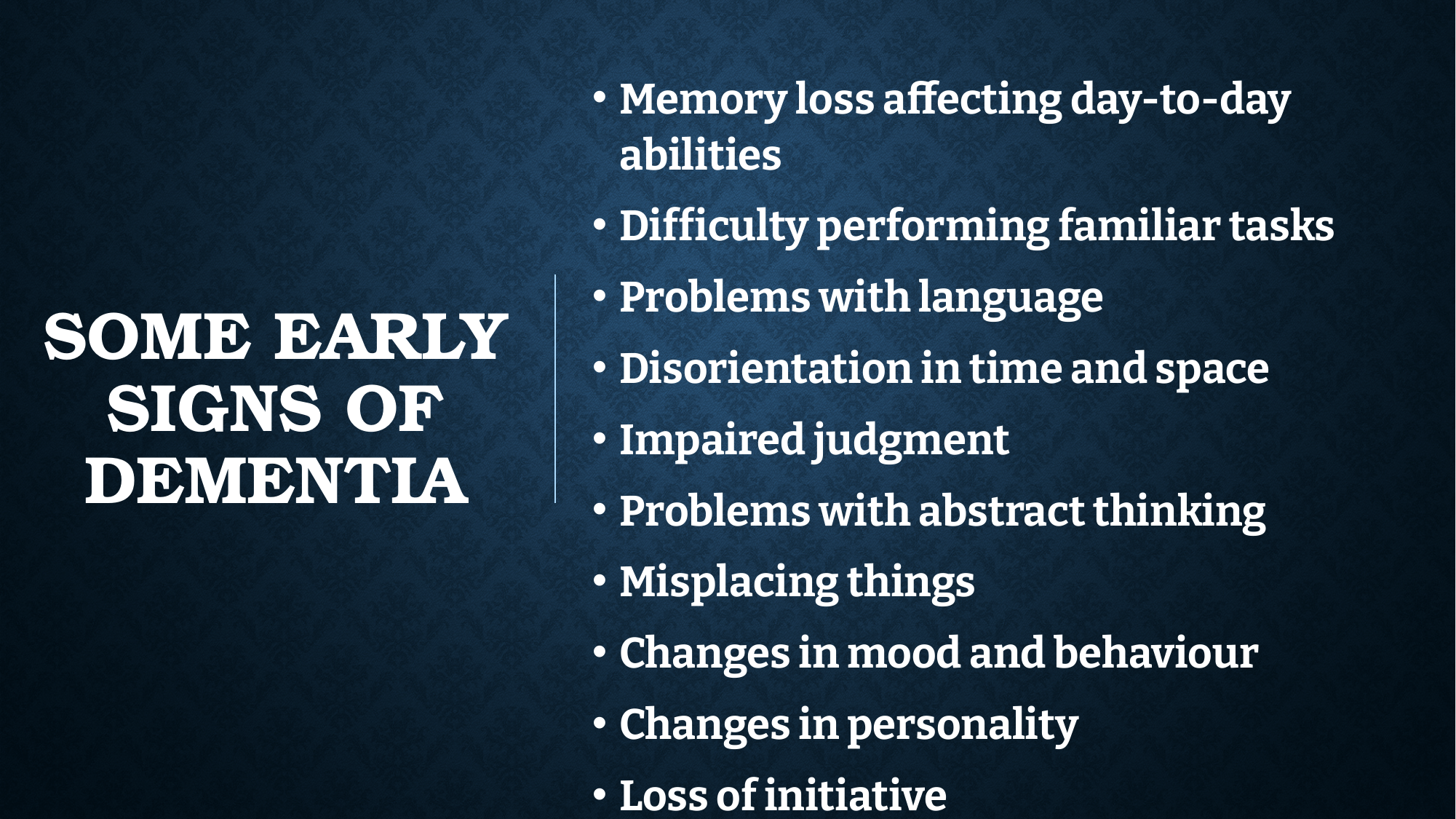

Memory loss affecting day-to-day abilities
Difficulty performing familiar tasks
Problems with language
Disorientation in time and space
Impaired judgment
Problems with abstract thinking
Misplacing things
Changes in mood and behaviour
Changes in personality
Loss of initiative
# Some early signs of dementia